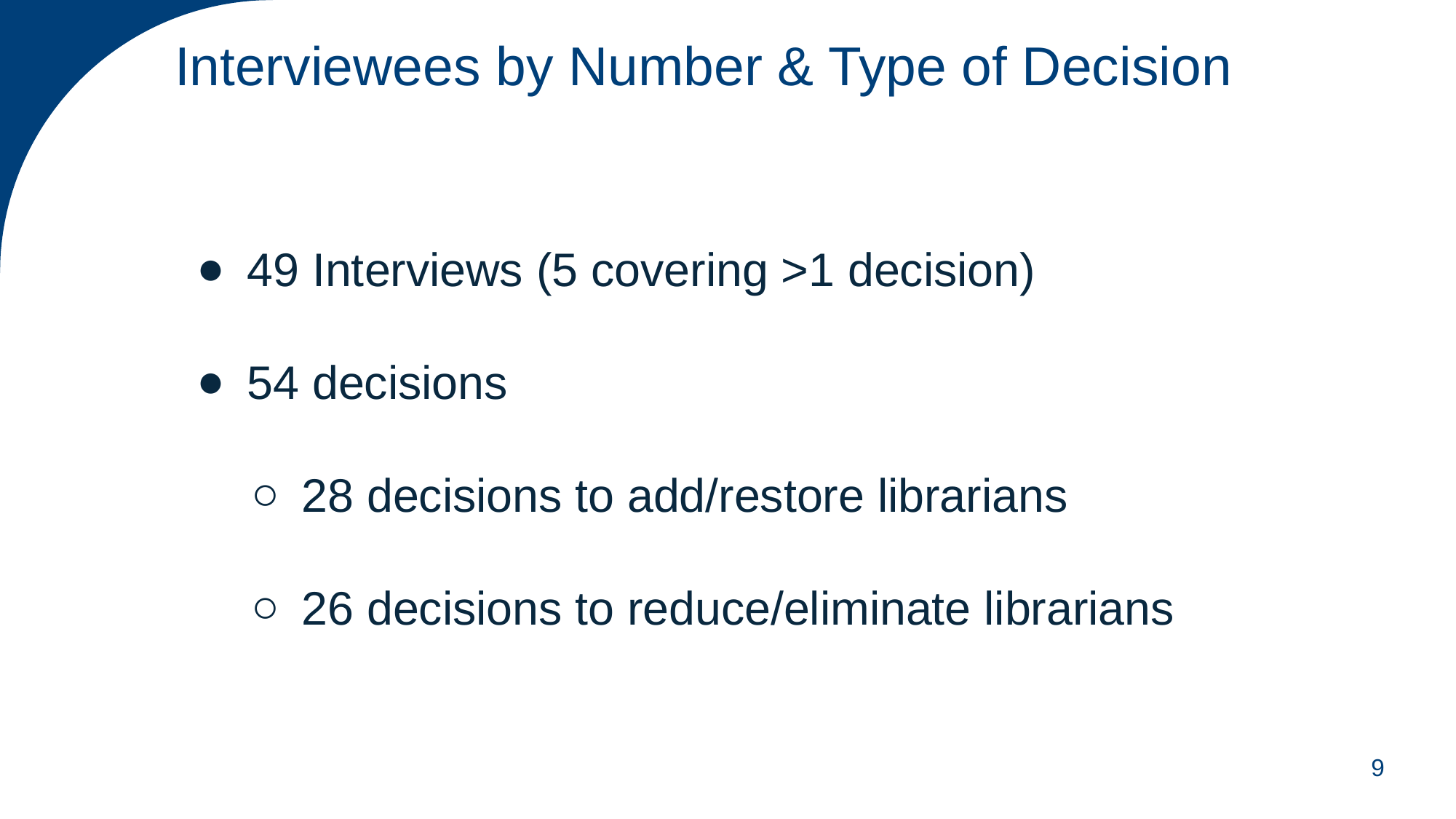

# Interviewees by Number & Type of Decision
49 Interviews (5 covering >1 decision)

54 decisions

28 decisions to add/restore librarians

26 decisions to reduce/eliminate librarians
9